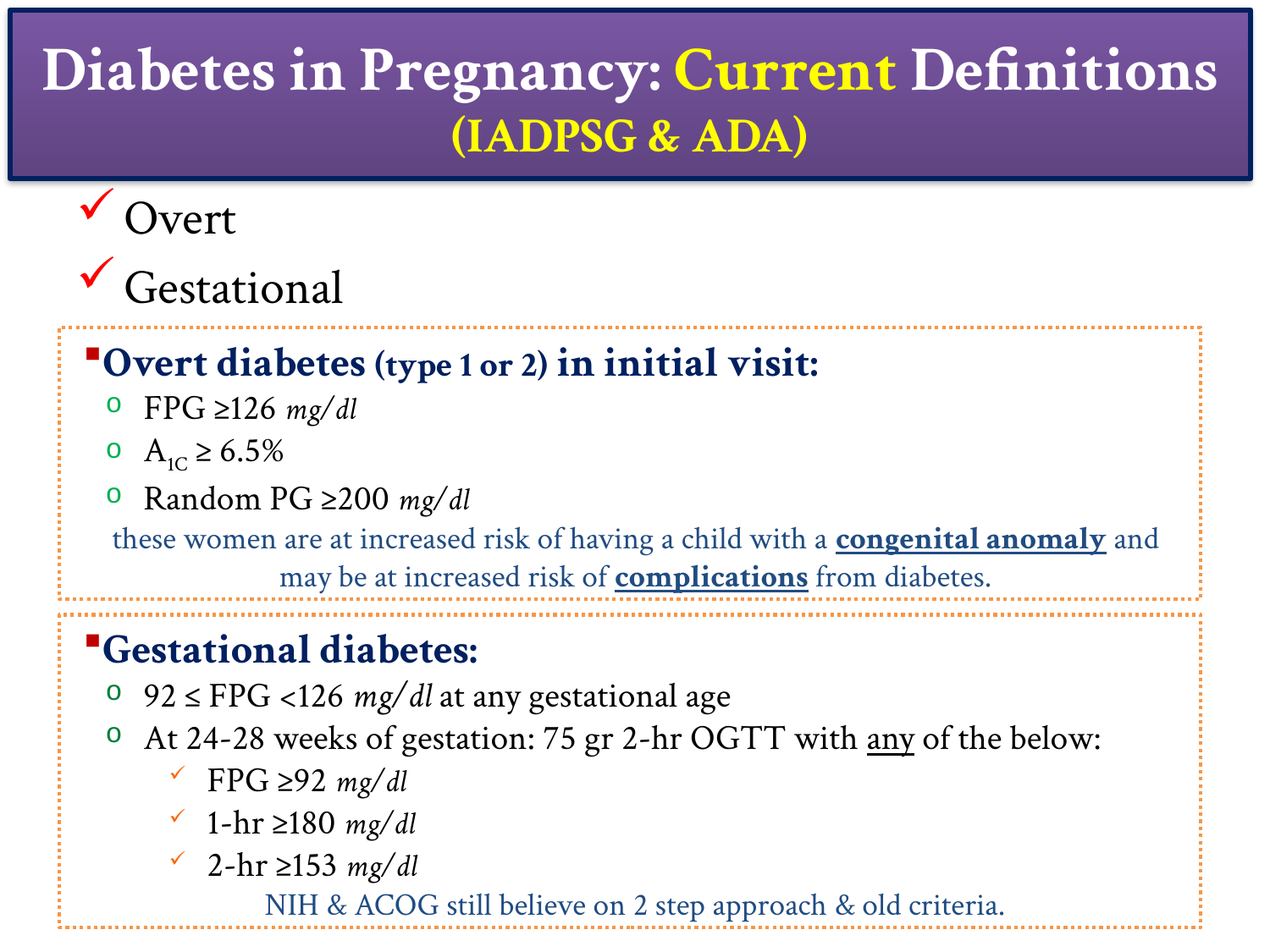

# Diabetes in Pregnancy: Current Definitions (IADPSG & ADA)
Overt
Gestational
Overt diabetes (type 1 or 2) in initial visit:
 FPG ≥126 mg/dl
 A1C ≥ 6.5%
 Random PG ≥200 mg/dl
these women are at increased risk of having a child with a congenital anomaly and may be at increased risk of complications from diabetes.
Gestational diabetes:
 92 ≤ FPG <126 mg/dl at any gestational age
 At 24-28 weeks of gestation: 75 gr 2-hr OGTT with any of the below:
 FPG ≥92 mg/dl
 1-hr ≥180 mg/dl
 2-hr ≥153 mg/dl
NIH & ACOG still believe on 2 step approach & old criteria.